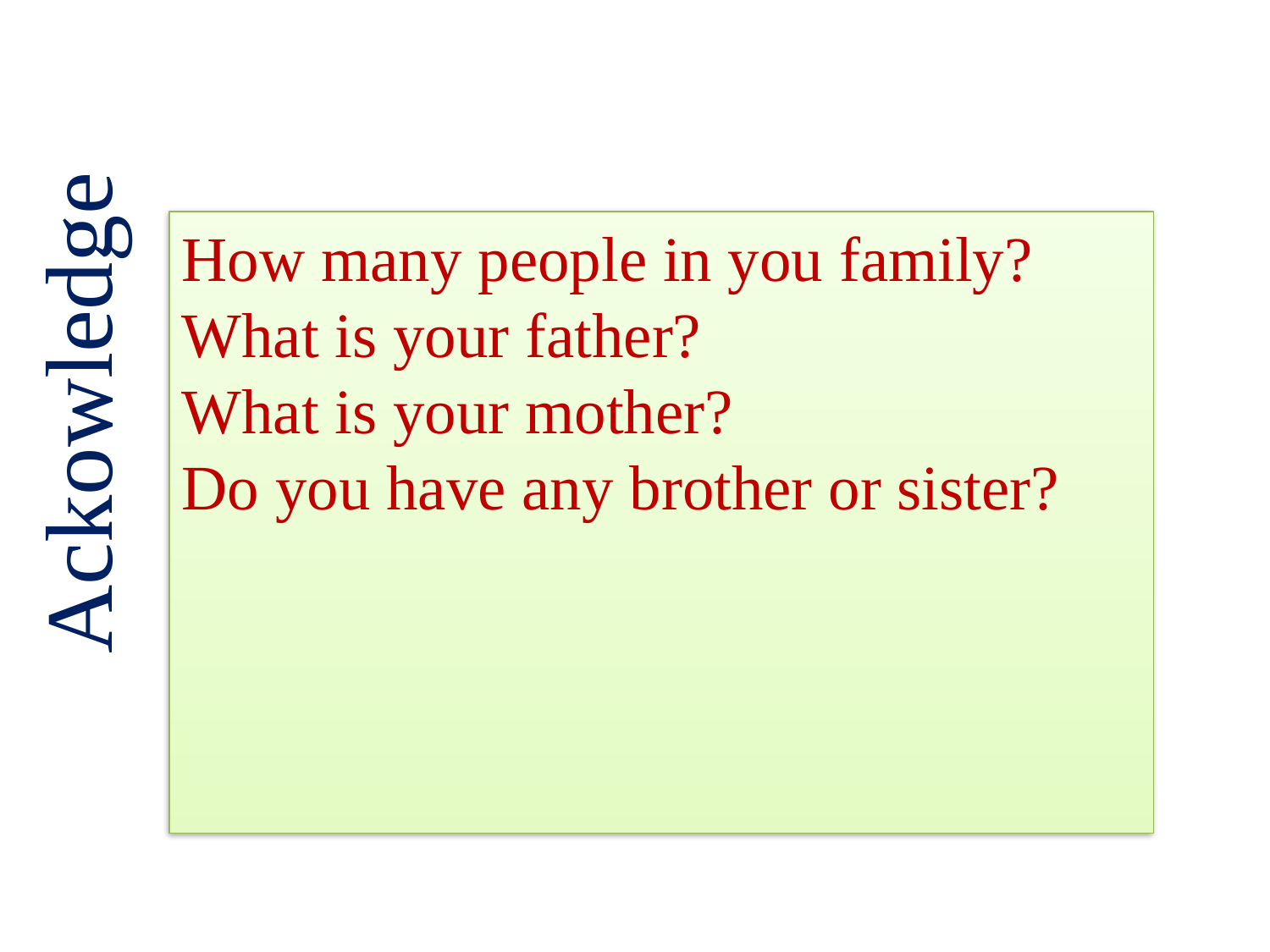

How many people in you family?
What is your father?
What is your mother?
Do you have any brother or sister?

Ackowledge